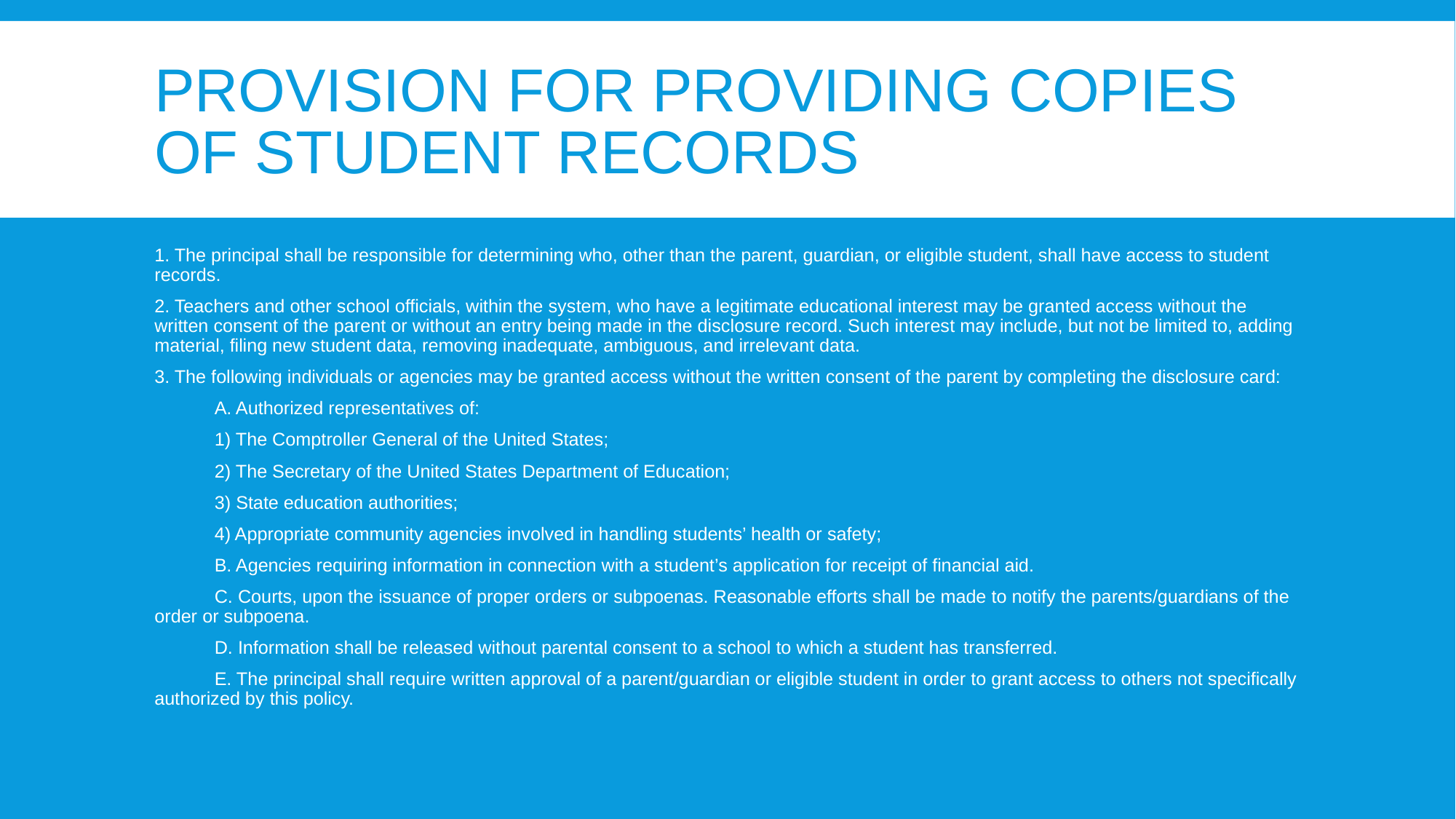

# Provision for providing copies of student records
1. The principal shall be responsible for determining who, other than the parent, guardian, or eligible student, shall have access to student records.
2. Teachers and other school officials, within the system, who have a legitimate educational interest may be granted access without the written consent of the parent or without an entry being made in the disclosure record. Such interest may include, but not be limited to, adding material, filing new student data, removing inadequate, ambiguous, and irrelevant data.
3. The following individuals or agencies may be granted access without the written consent of the parent by completing the disclosure card:
	A. Authorized representatives of:
	1) The Comptroller General of the United States;
	2) The Secretary of the United States Department of Education;
	3) State education authorities;
	4) Appropriate community agencies involved in handling students’ health or safety;
	B. Agencies requiring information in connection with a student’s application for receipt of financial aid.
	C. Courts, upon the issuance of proper orders or subpoenas. Reasonable efforts shall be made to notify the parents/guardians of the order or subpoena.
	D. Information shall be released without parental consent to a school to which a student has transferred.
	E. The principal shall require written approval of a parent/guardian or eligible student in order to grant access to others not specifically authorized by this policy.